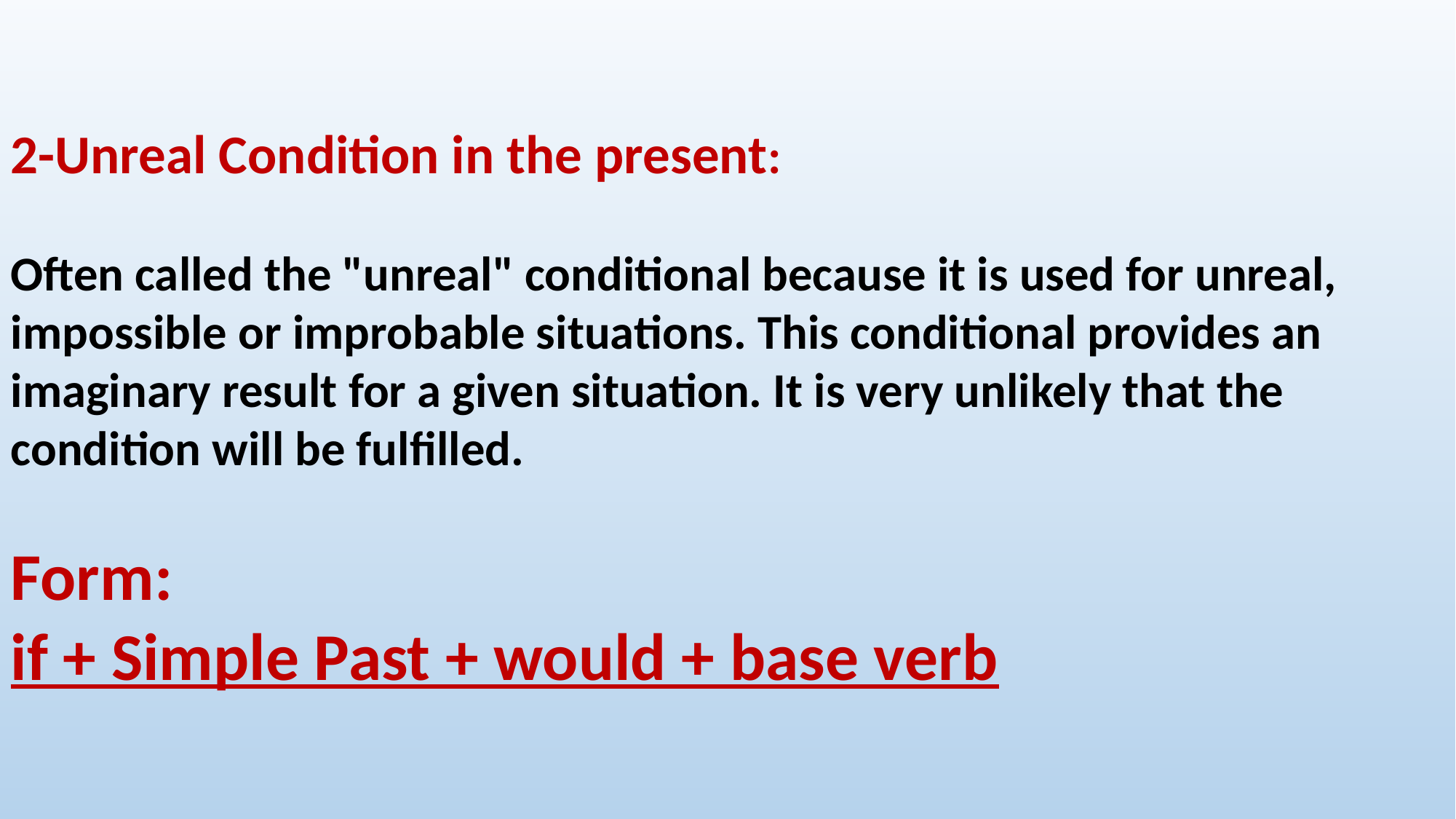

2-Unreal Condition in the present:
Often called the "unreal" conditional because it is used for unreal, impossible or improbable situations. This conditional provides an imaginary result for a given situation. It is very unlikely that the condition will be fulfilled.

Form:
if + Simple Past + would + base verb